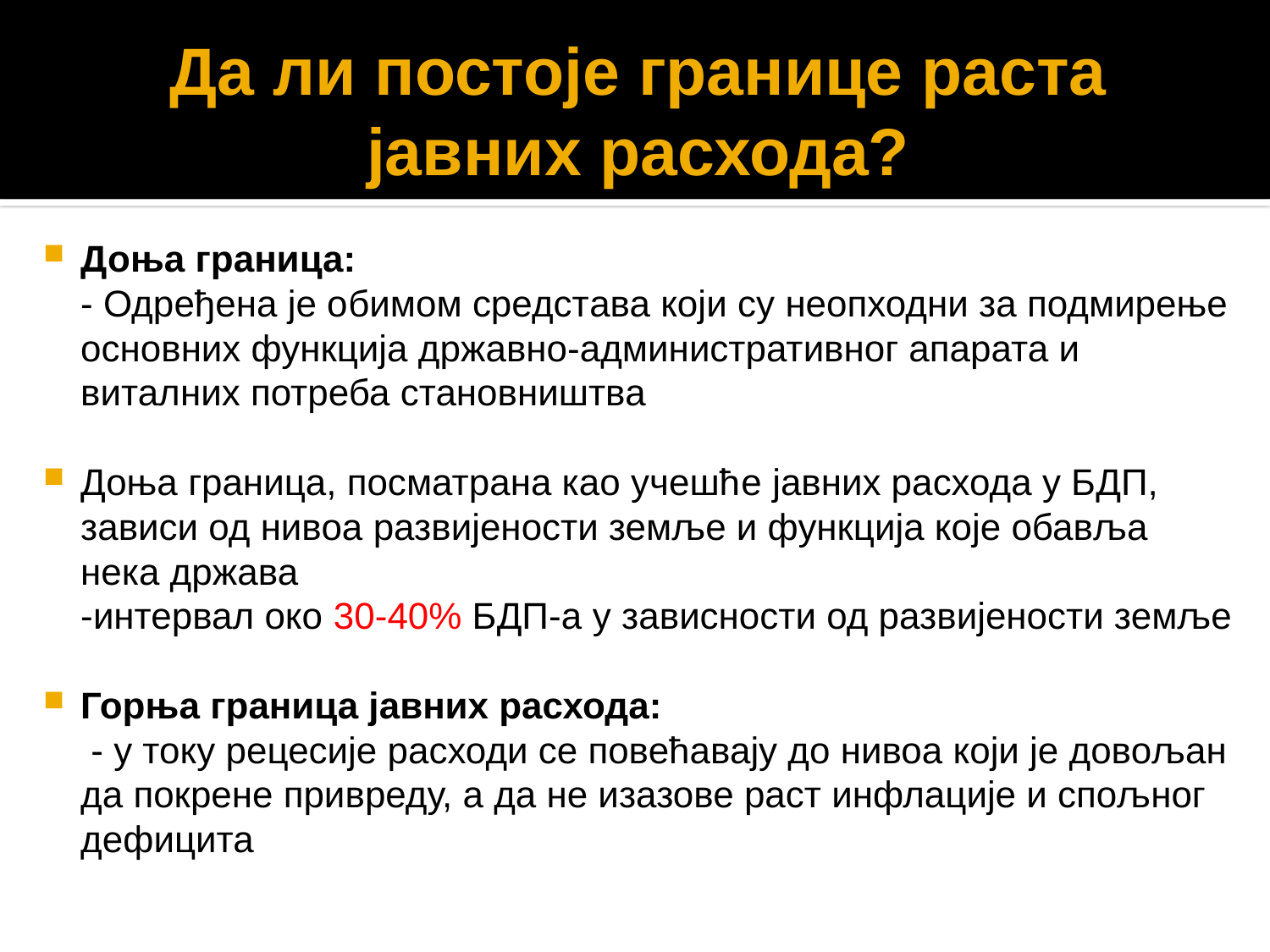

# Да ли постоје границе раста јавних расхода?
Доња граница:
- Одређена је обимом средстава који су неопходни за подмирење основних функција државно-административног апарата и виталних потреба становништва

Доња граница, посматрана као учешће јавних расхода у БДП, зависи од нивоа развијености земље и функција које обавља нека држава
-интервал око 30-40% БДП-а у зависности од развијености земље

Горња граница јавних расхода:
 - у току рецесије расходи се повећавају до нивоа који је довољан да покрене привреду, а да не изазове раст инфлације и спољног дефицита